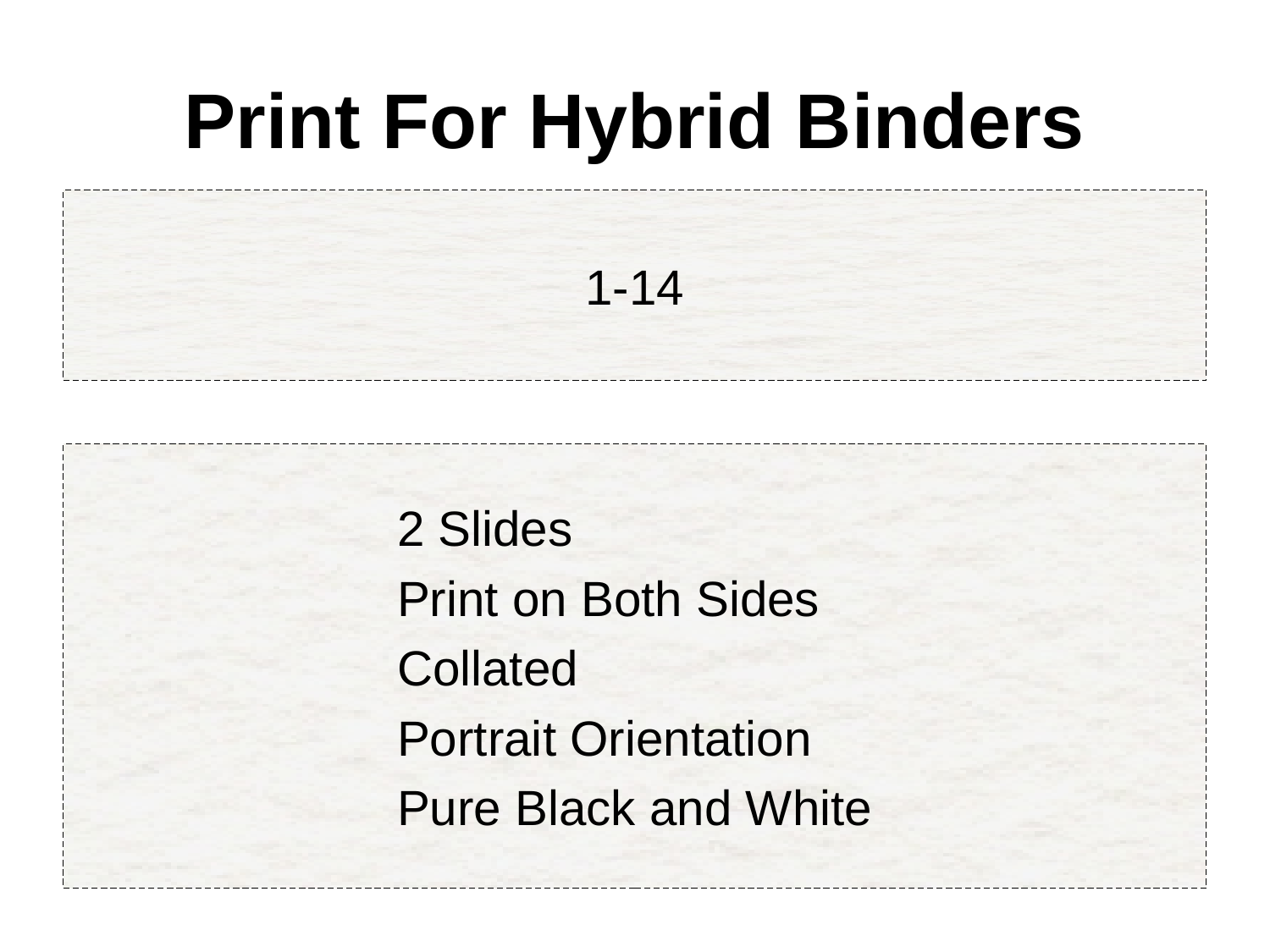

# Print For Hybrid Binders
1-14
2 Slides
Print on Both Sides
Collated
Portrait Orientation
Pure Black and White